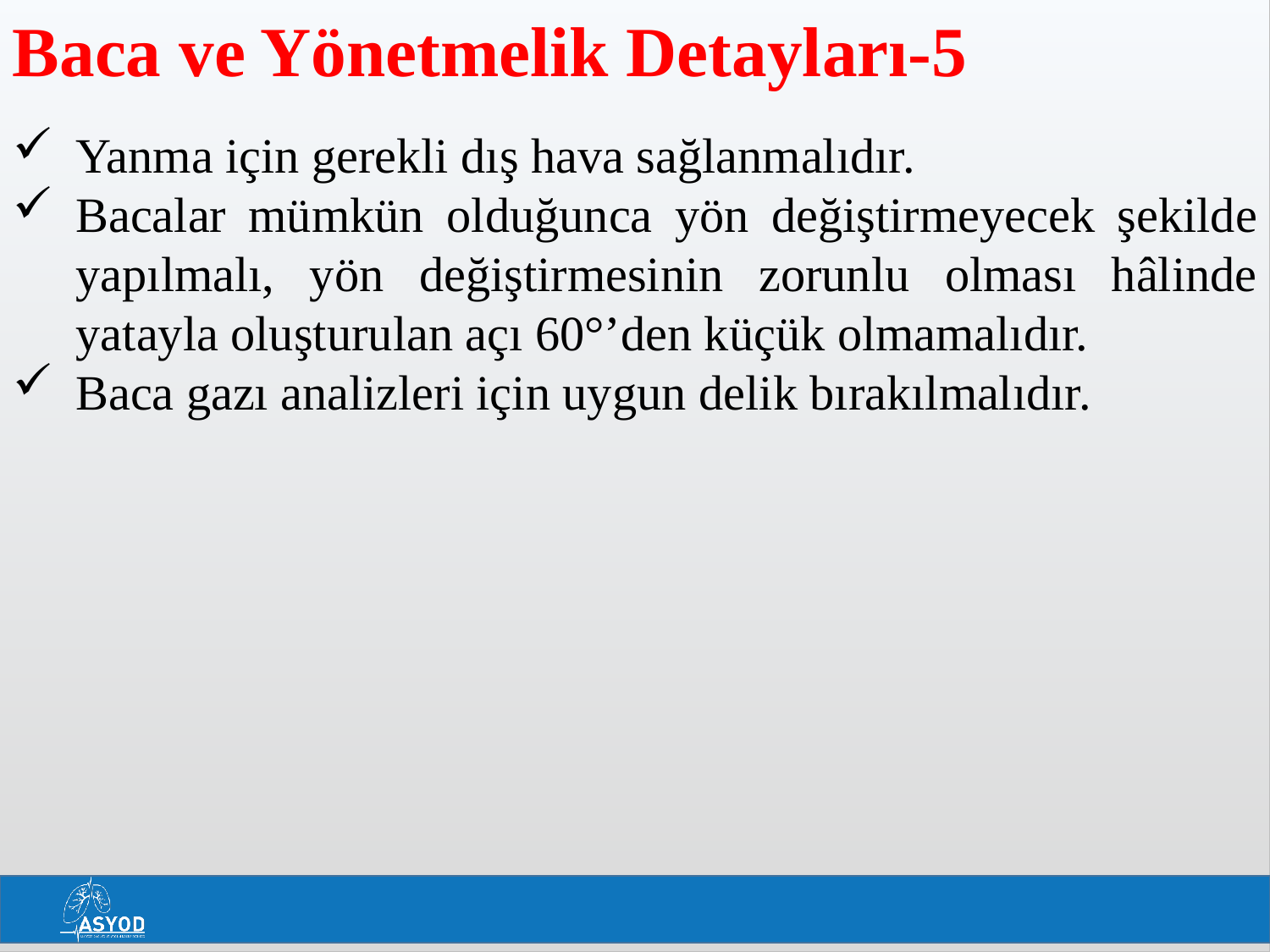

Baca ve Yönetmelik Detayları-5
Yanma için gerekli dış hava sağlanmalıdır.
Bacalar mümkün olduğunca yön değiştirmeyecek şekilde yapılmalı, yön değiştirmesinin zorunlu olması hâlinde yatayla oluşturulan açı 60°’den küçük olmamalıdır.
Baca gazı analizleri için uygun delik bırakılmalıdır.